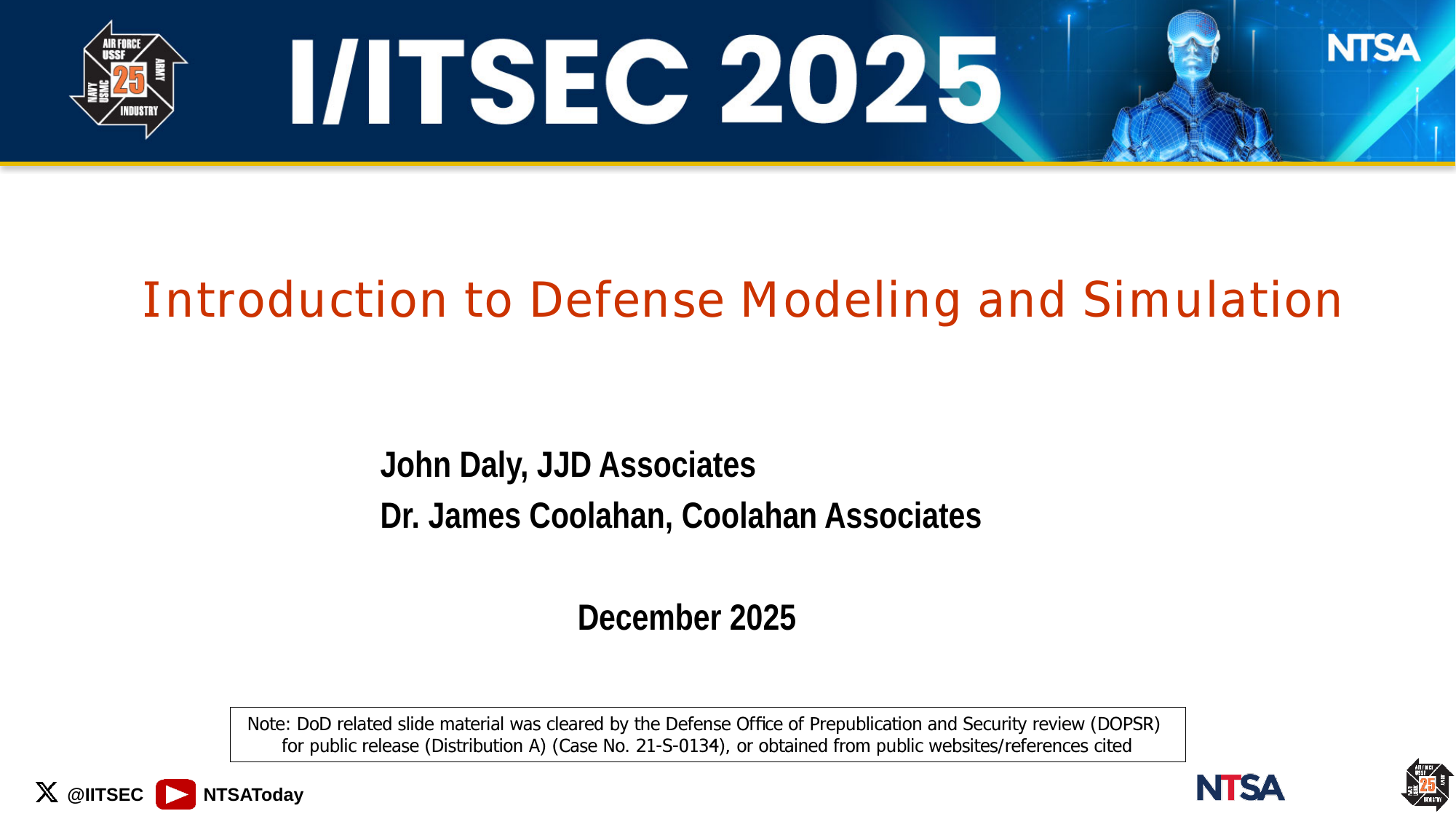

Introduction to Defense Modeling and Simulation

John Daly, JJD Associates
Dr. James Coolahan, Coolahan Associates

December 2025

Note: DoD related slide material was cleared by the Defense Office of Prepublication and Security review (DOPSR)  for public release (Distribution A) (Case No. 21-S-0134), or obtained from public websites/references cited